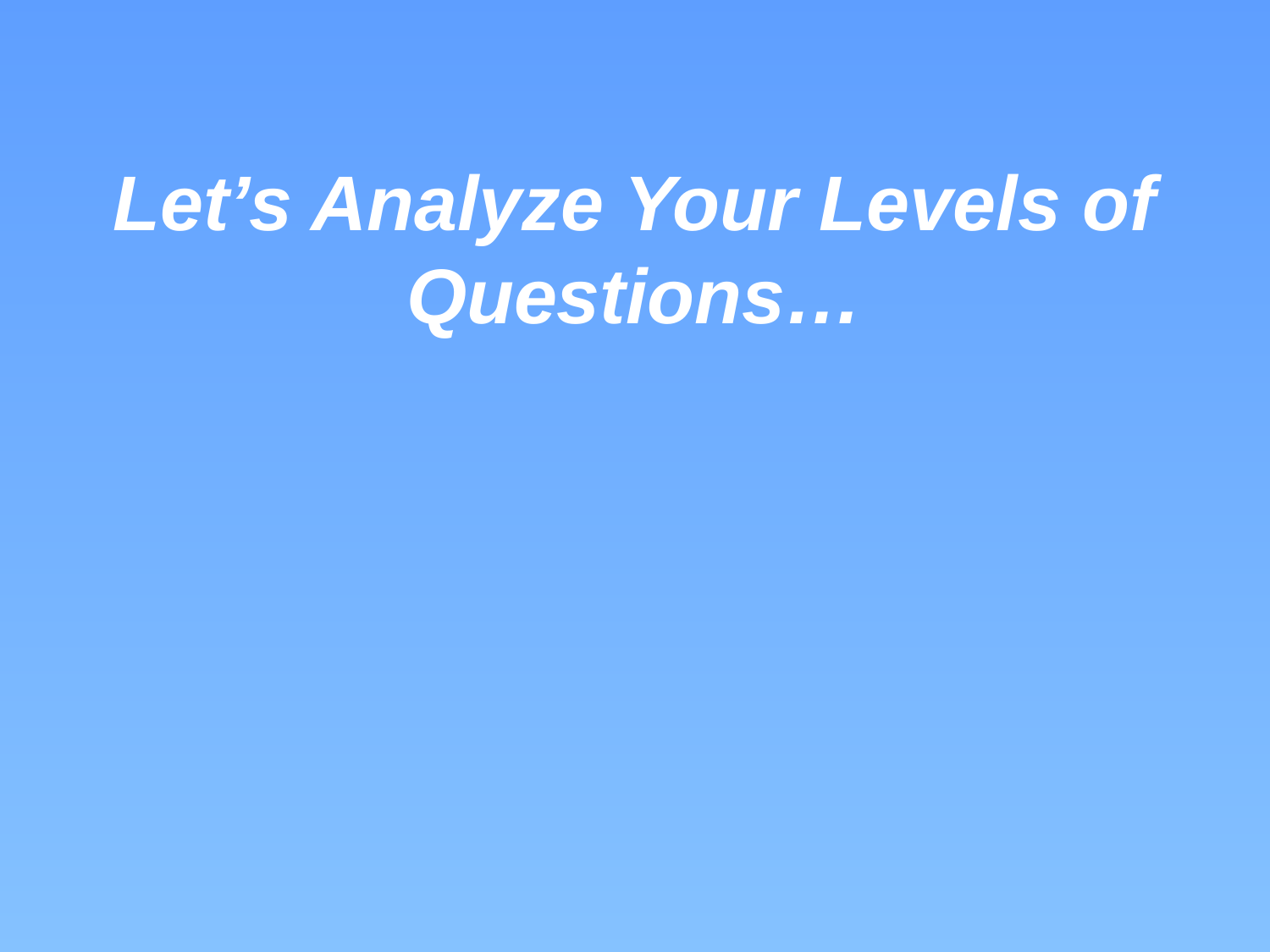

# Let’s Analyze Your Levels of Questions…